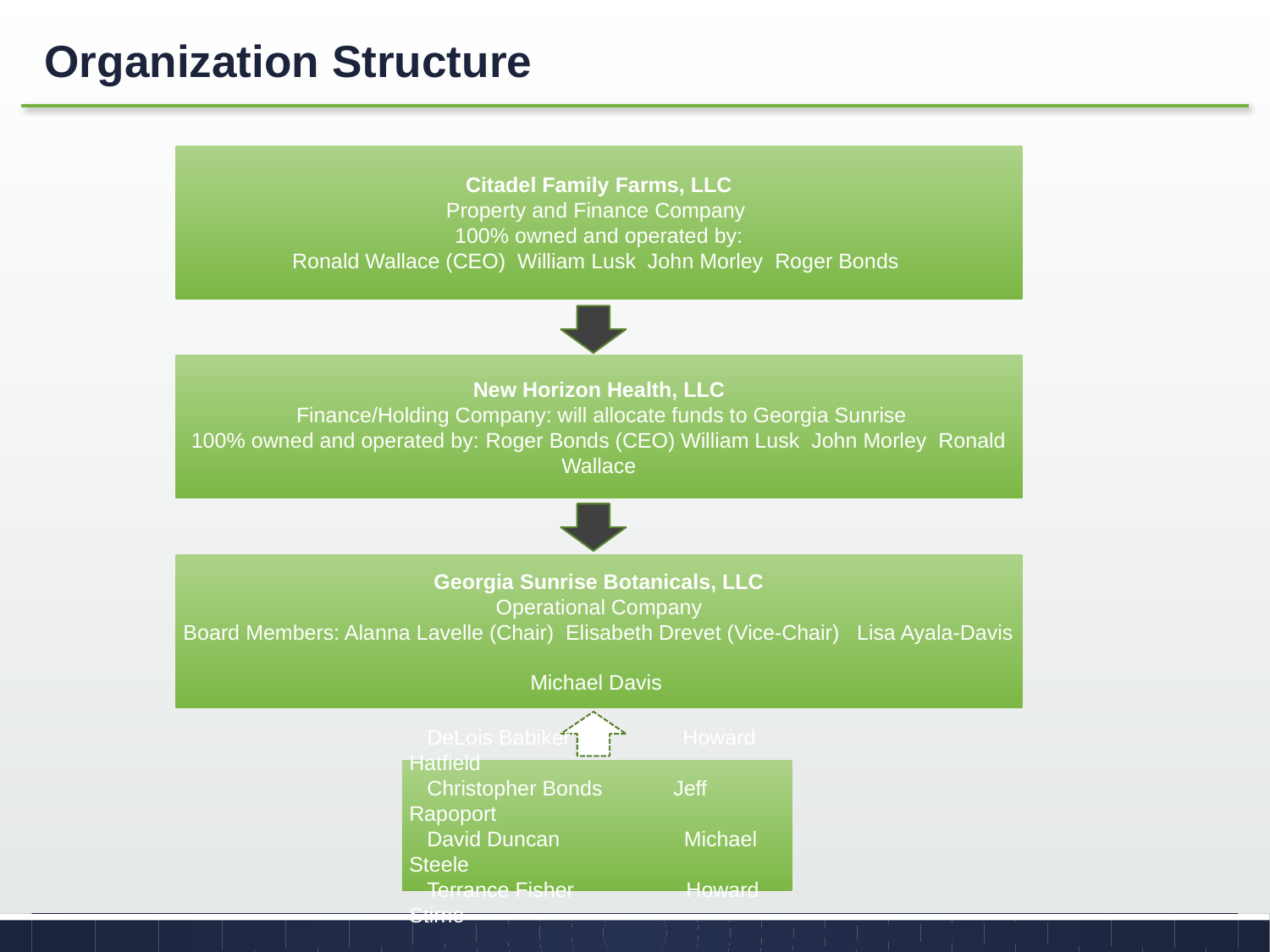

# Organization Structure
Citadel Family Farms, LLC
Property and Finance Company
100% owned and operated by:
Ronald Wallace (CEO)  William Lusk  John Morley  Roger Bonds

New Horizon Health, LLC
 Finance/Holding Company: will allocate funds to Georgia Sunrise
100% owned and operated by: Roger Bonds (CEO) William Lusk  John Morley  Ronald Wallace

Georgia Sunrise Botanicals, LLC
 Operational Company
Board Members: Alanna Lavelle (Chair)  Elisabeth Drevet (Vice-Chair)   Lisa Ayala-Davis
 Michael Davis

   DeLois Babiker                   Howard Hatfield
   Christopher Bonds            Jeff  Rapoport
   David Duncan                     Michael Steele
   Terrance Fisher                   Howard Stirne